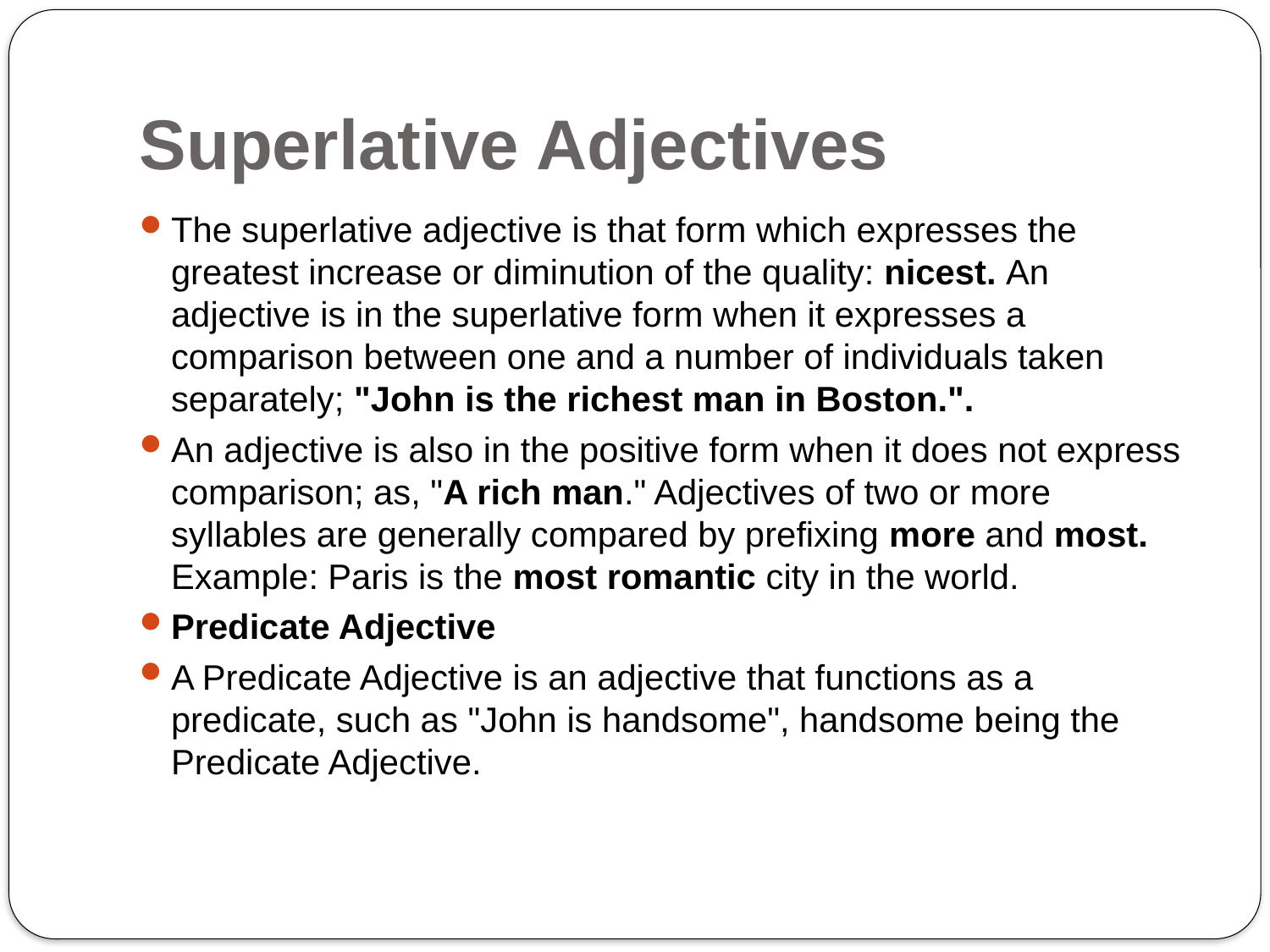

# Superlative Adjectives
The superlative adjective is that form which expresses the greatest increase or diminution of the quality: nicest. An adjective is in the superlative form when it expresses a comparison between one and a number of individuals taken separately; "John is the richest man in Boston.".
An adjective is also in the positive form when it does not express comparison; as, "A rich man." Adjectives of two or more syllables are generally compared by prefixing more and most. Example: Paris is the most romantic city in the world.
Predicate Adjective
A Predicate Adjective is an adjective that functions as a predicate, such as "John is handsome", handsome being the Predicate Adjective.